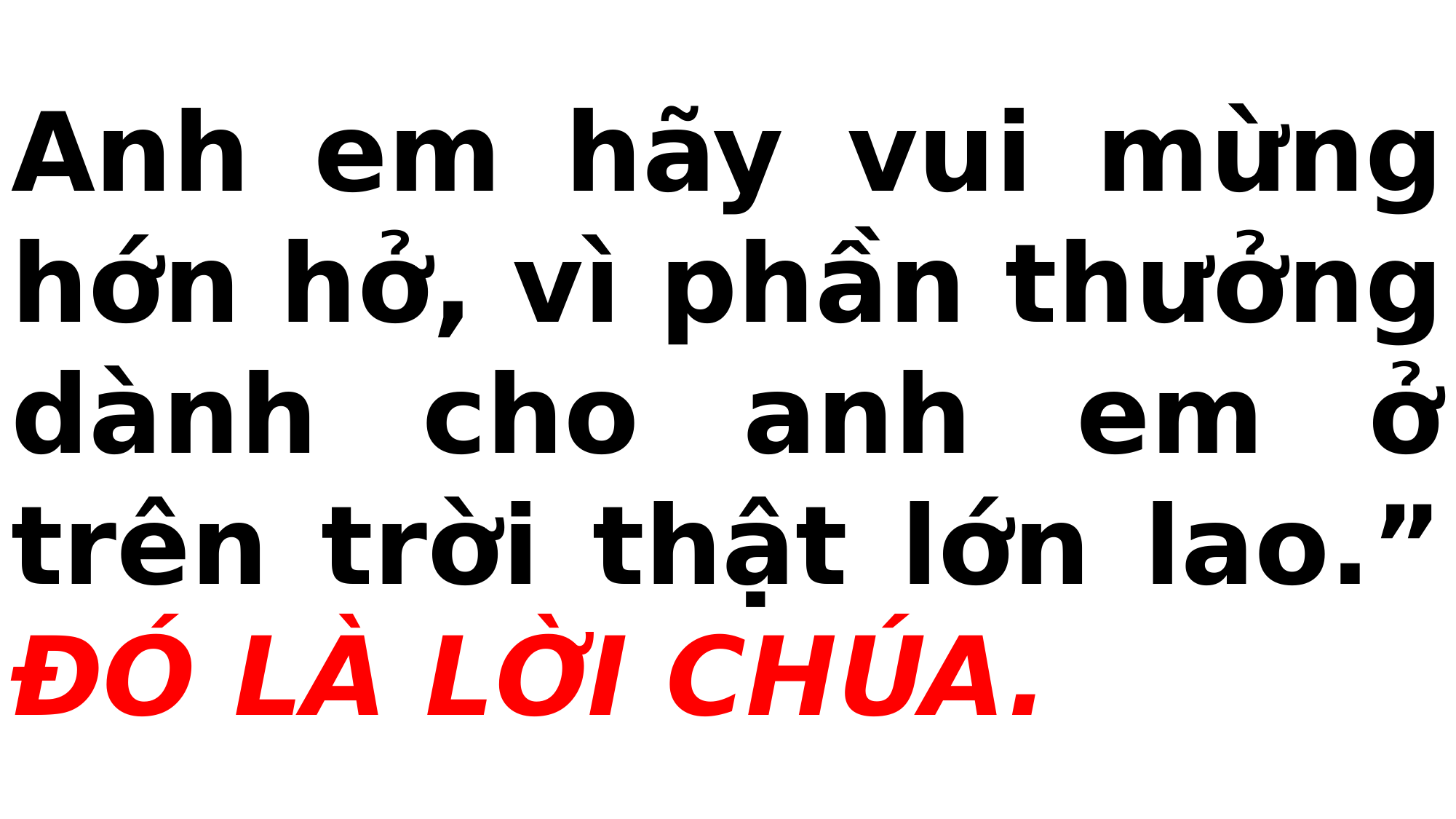

# Anh em hãy vui mừng hớn hở, vì phần thưởng dành cho anh em ở trên trời thật lớn lao.” ĐÓ LÀ LỜI CHÚA.